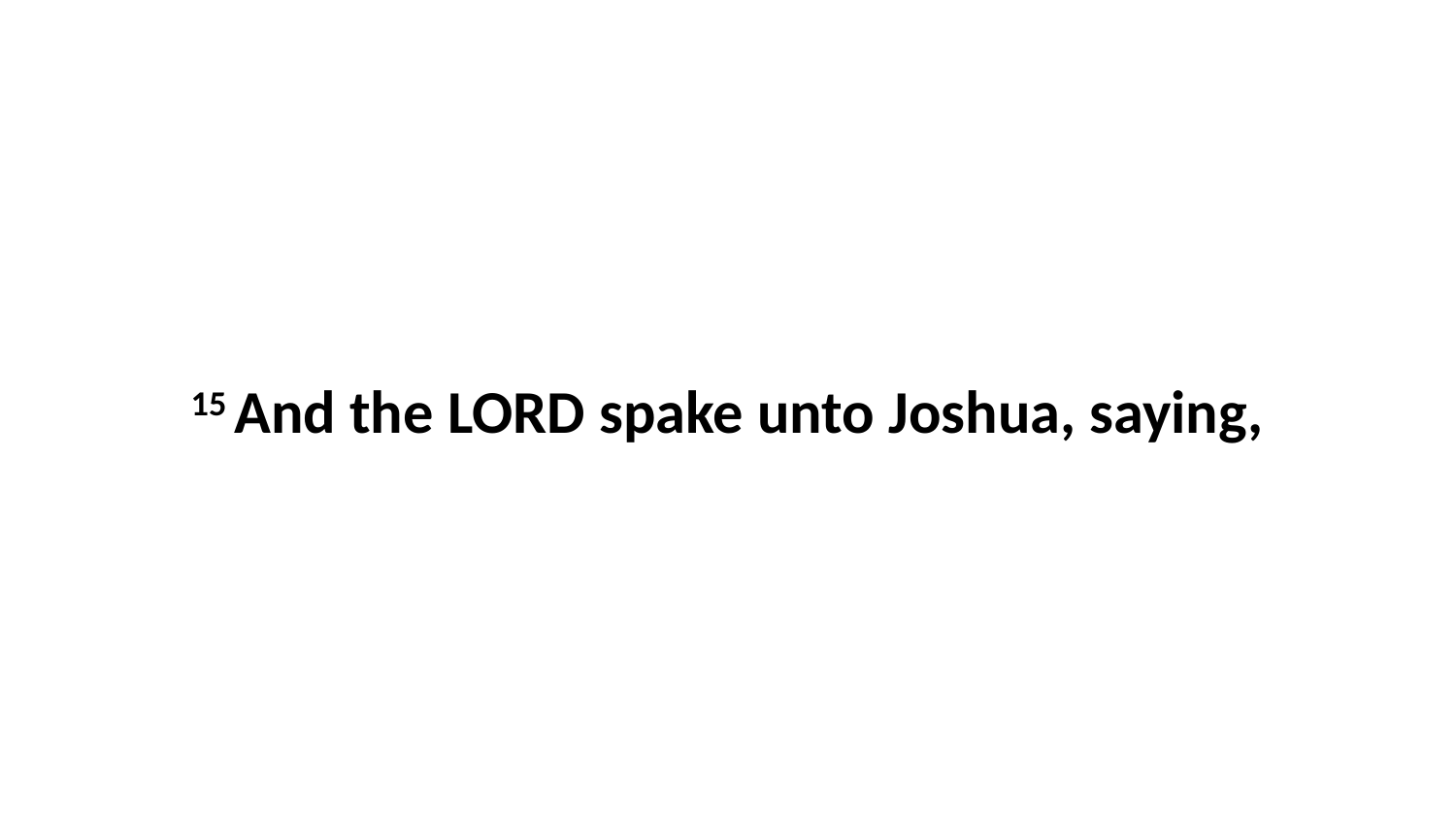

15 And the LORD spake unto Joshua, saying,